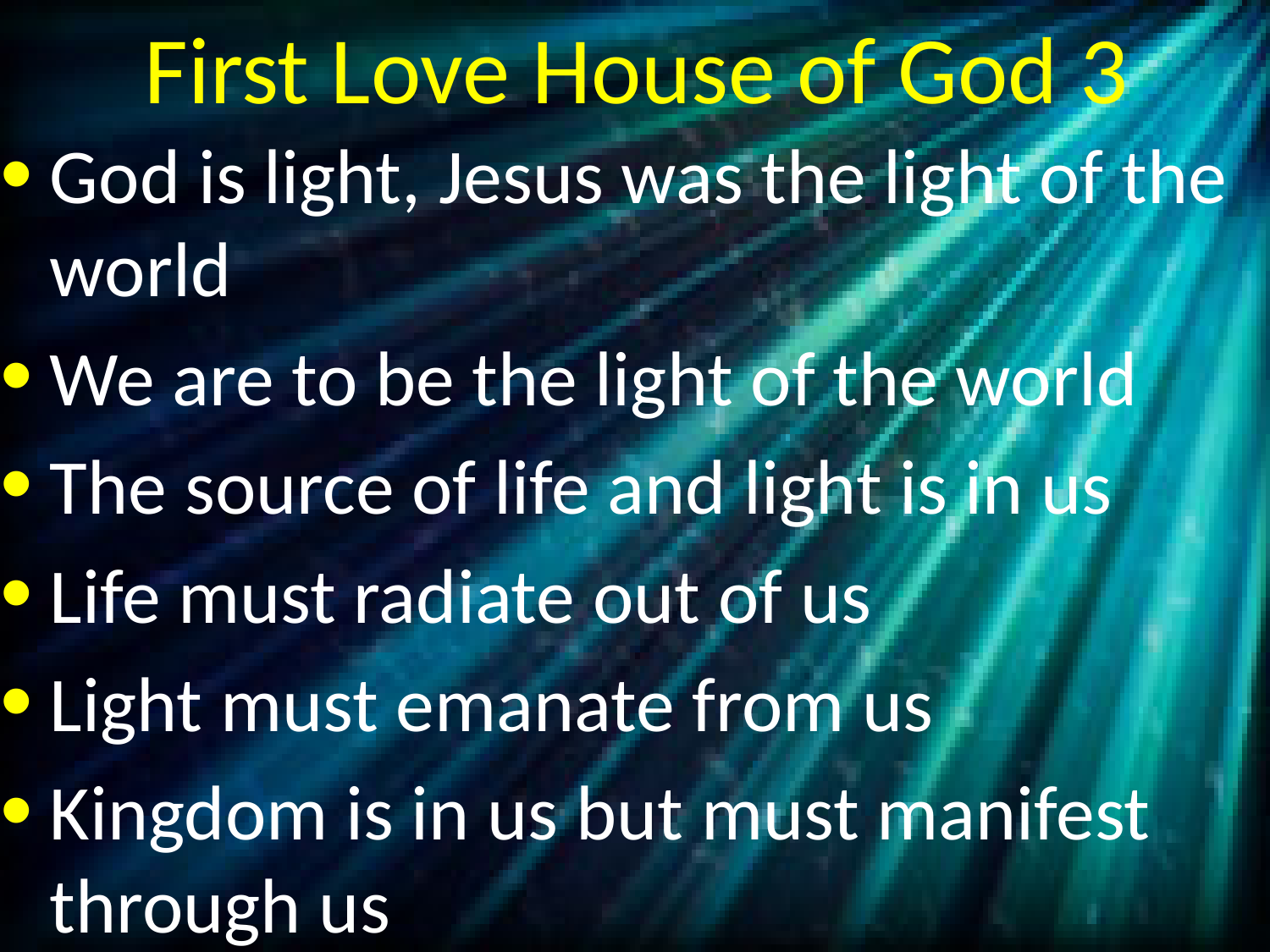

# First Love House of God 3
God is light, Jesus was the light of the world
We are to be the light of the world
The source of life and light is in us
Life must radiate out of us
Light must emanate from us
Kingdom is in us but must manifest through us